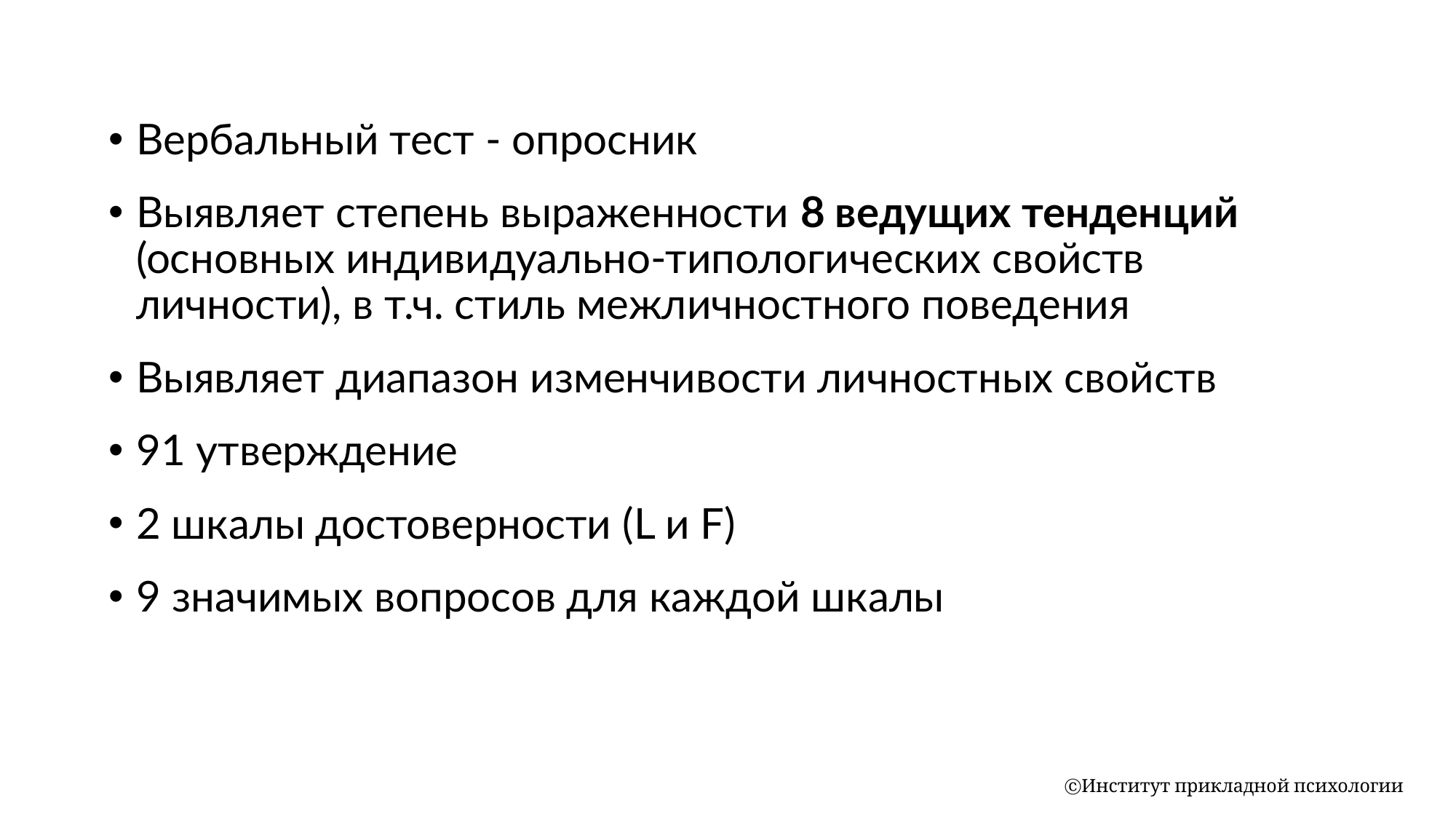

Вербальный тест - опросник
Выявляет степень выраженности 8 ведущих тенденций (основных индивидуально-типологических свойств личности), в т.ч. стиль межличностного поведения
Выявляет диапазон изменчивости личностных свойств
91 утверждение
2 шкалы достоверности (L и F)
9 значимых вопросов для каждой шкалы
©Институт прикладной психологии